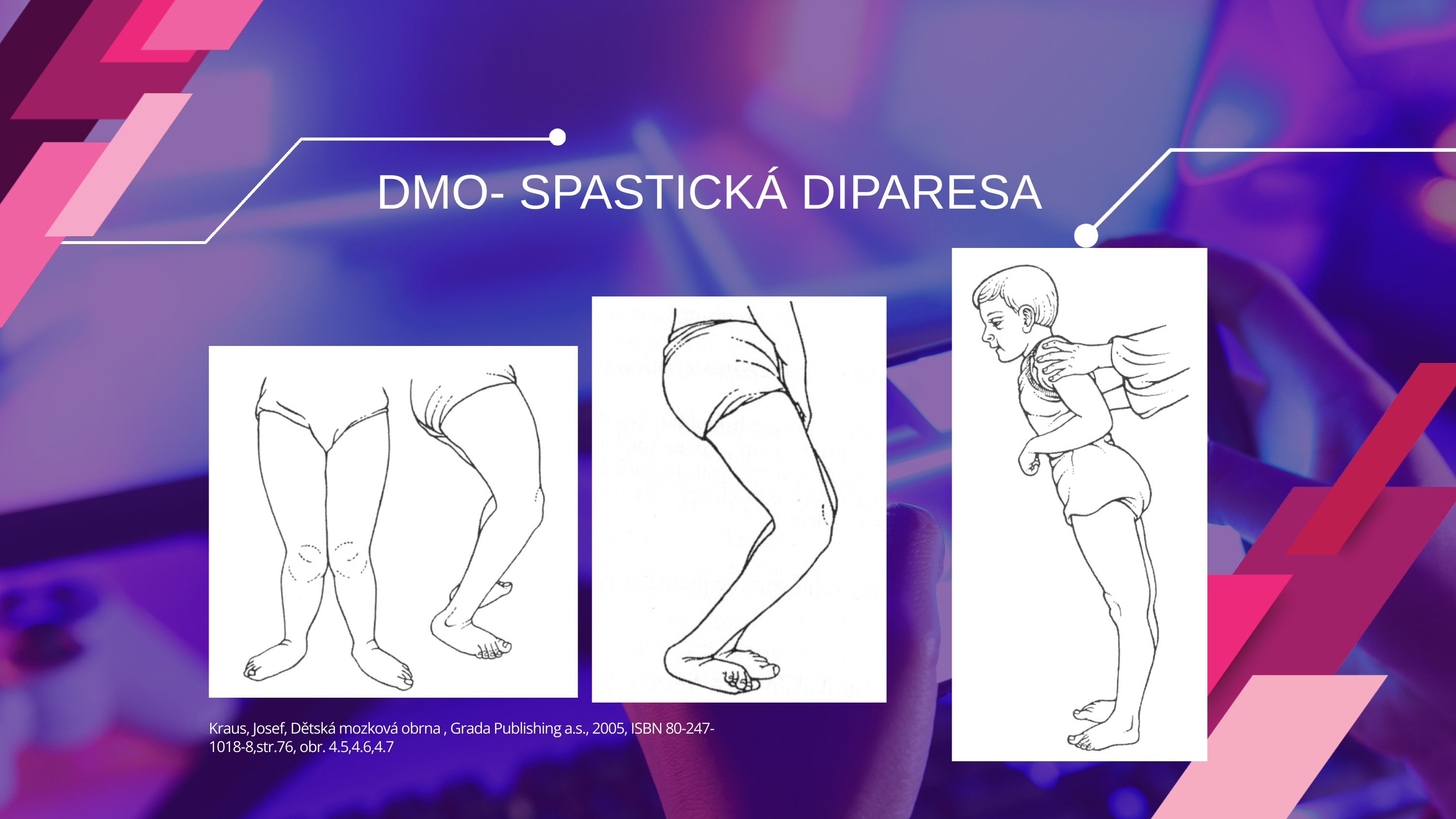

DMO- SPASTICKÁ DIPARESA

Kraus, Josef, Dětská mozková obrna , Grada Publishing a.s., 2005, ISBN 80-247-1018-8,str.76, obr. 4.5,4.6,4.7